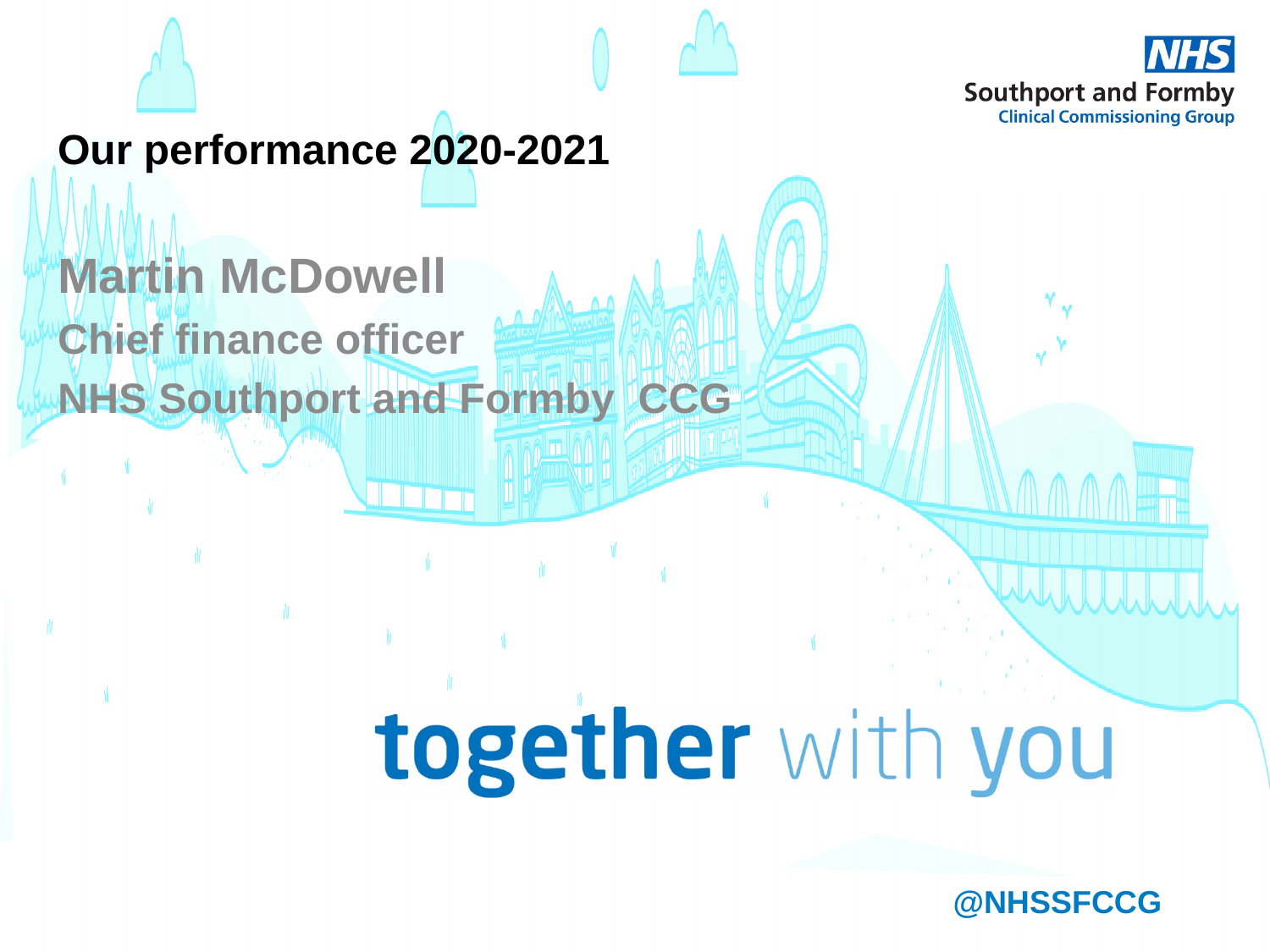

# Our performance 2020-2021
Martin McDowell
Chief finance officer
NHS Southport and Formby  CCG
@NHSSFCCG